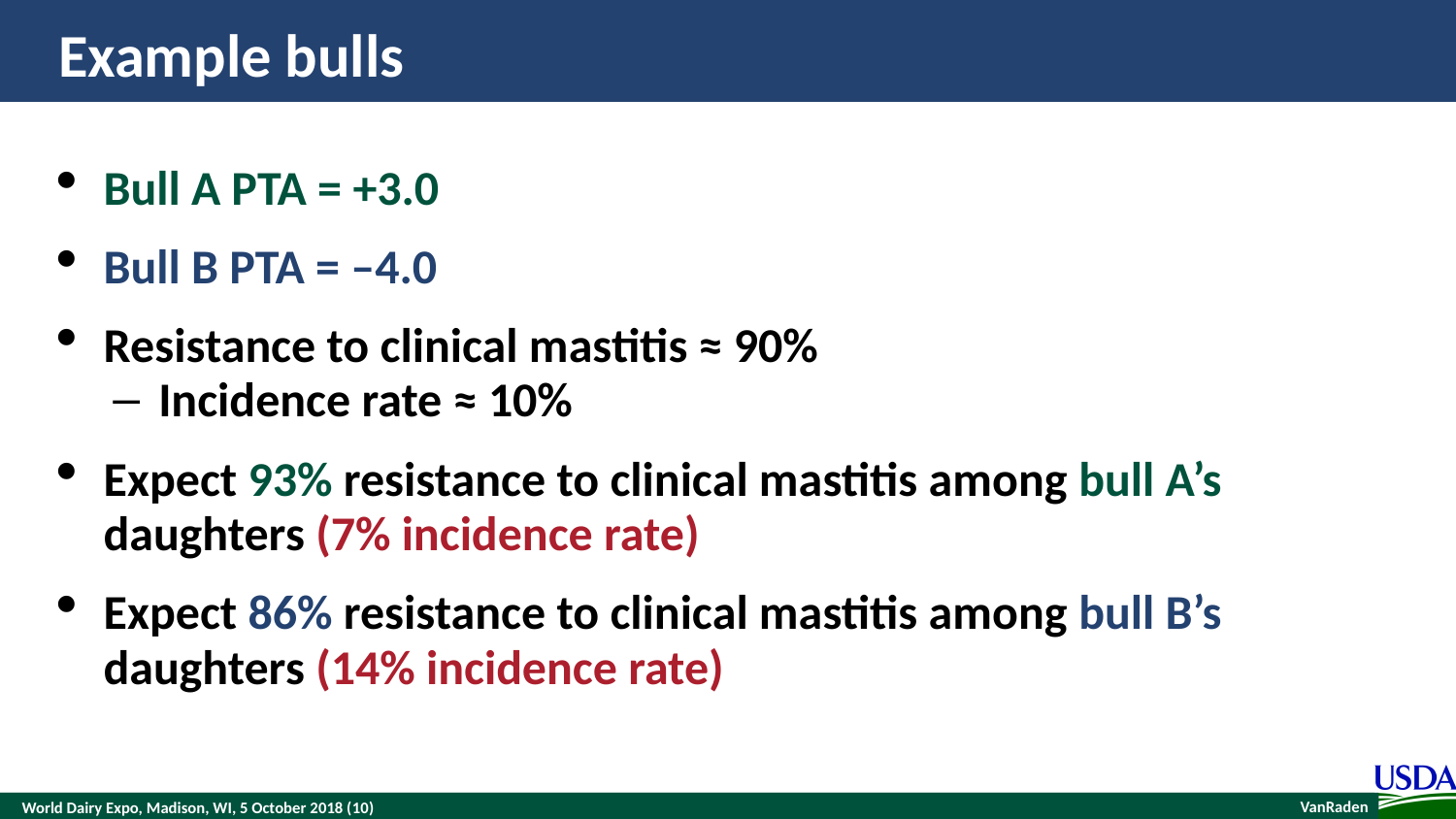

# Example bulls
Bull A PTA = +3.0
Bull B PTA = –4.0
Resistance to clinical mastitis ≈ 90%
Incidence rate ≈ 10%
Expect 93% resistance to clinical mastitis among bull A’s daughters (7% incidence rate)
Expect 86% resistance to clinical mastitis among bull B’s daughters (14% incidence rate)